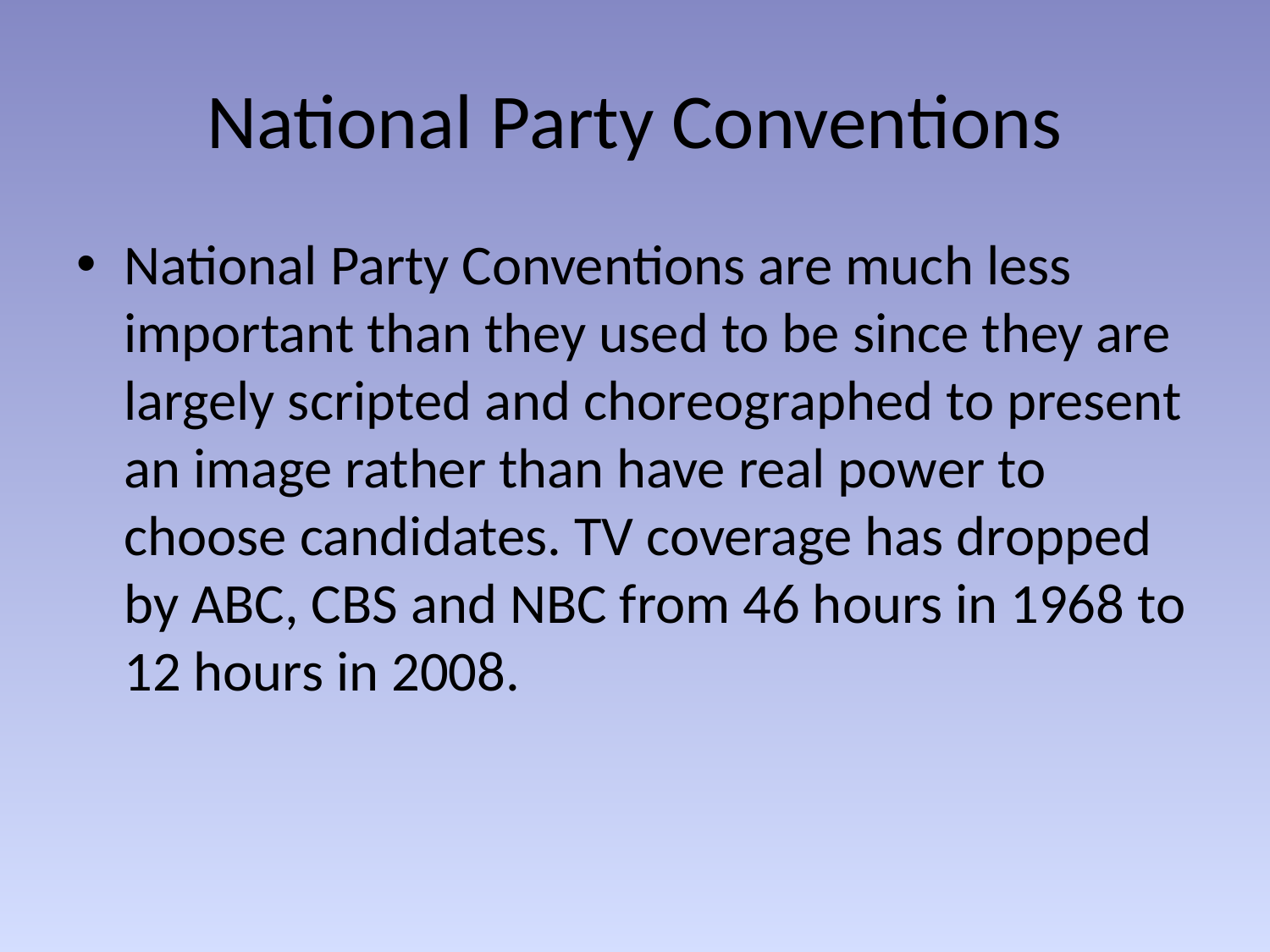

# National Party Conventions
National Party Conventions are much less important than they used to be since they are largely scripted and choreographed to present an image rather than have real power to choose candidates. TV coverage has dropped by ABC, CBS and NBC from 46 hours in 1968 to 12 hours in 2008.